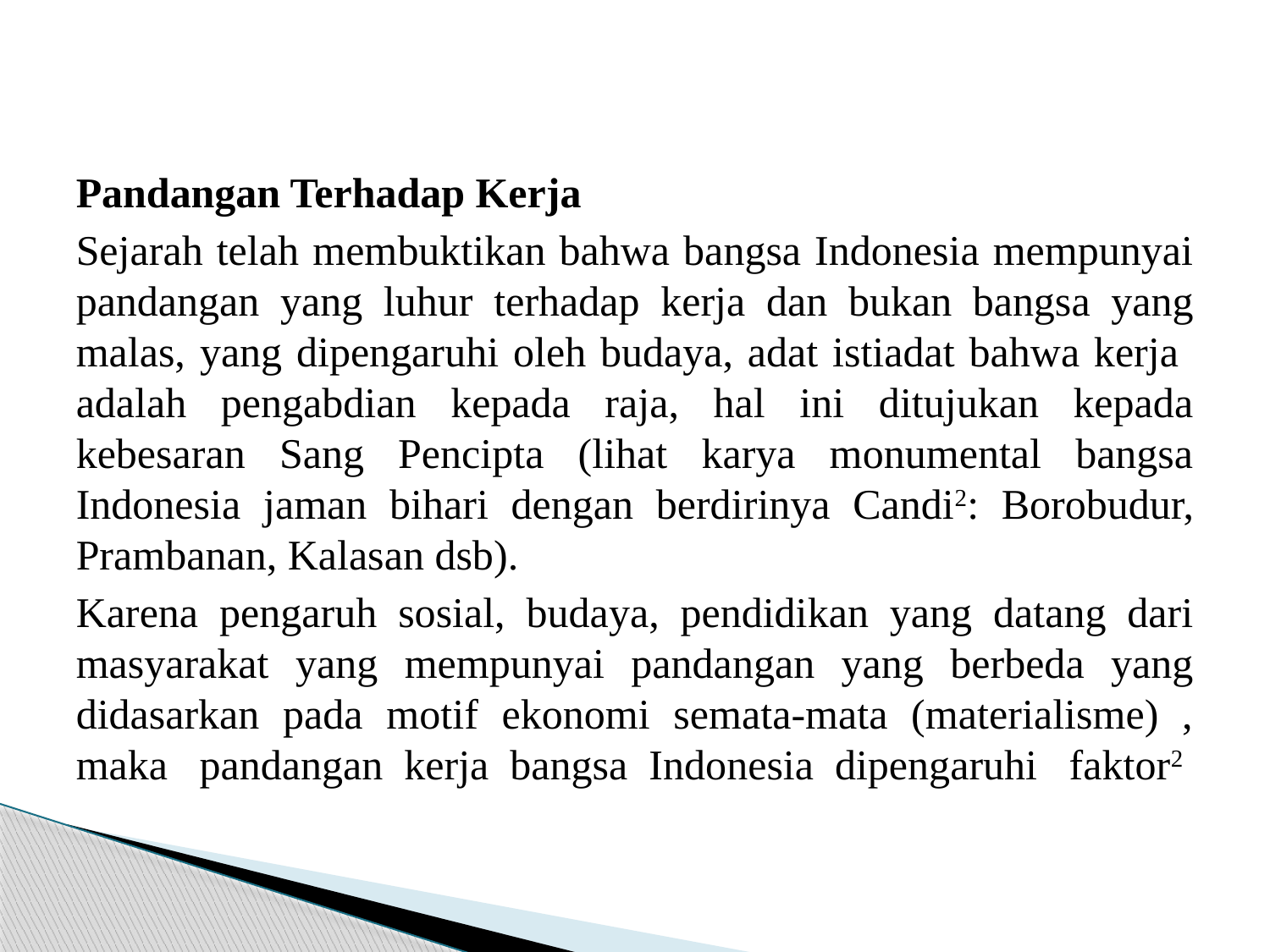

#
Pandangan Terhadap Kerja
Sejarah telah membuktikan bahwa bangsa Indonesia mempunyai pandangan yang luhur terhadap kerja dan bukan bangsa yang malas, yang dipengaruhi oleh budaya, adat istiadat bahwa kerja  adalah pengabdian kepada raja, hal ini ditujukan kepada kebesaran Sang Pencipta (lihat karya monumental bangsa Indonesia jaman bihari dengan berdirinya Candi2: Borobudur, Prambanan, Kalasan dsb).
Karena pengaruh sosial, budaya, pendidikan yang datang dari masyarakat yang mempunyai pandangan yang berbeda yang didasarkan pada motif ekonomi semata-mata (materialisme) , maka   pandangan  kerja  bangsa  Indonesia  dipengaruhi   faktor2